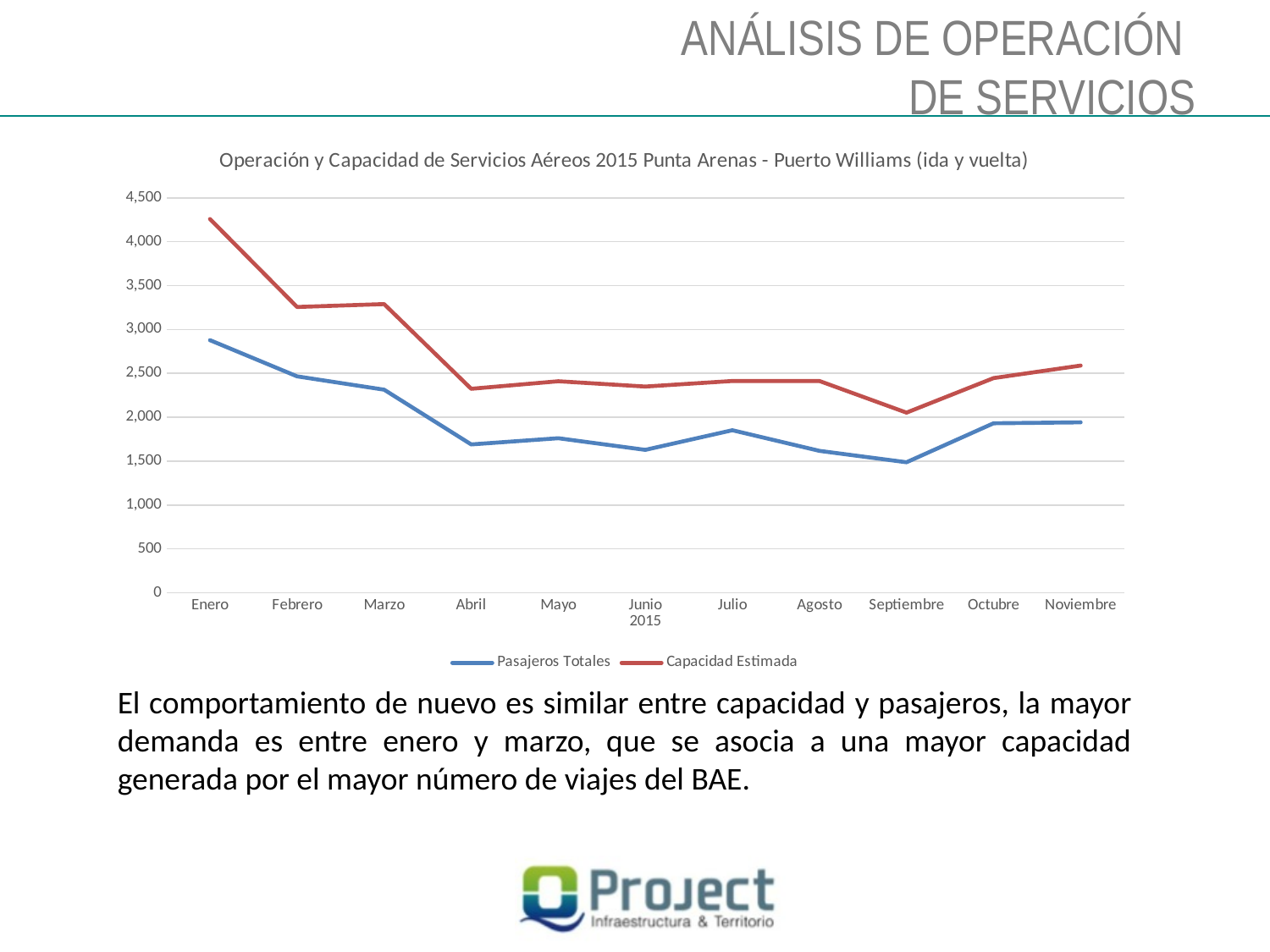

ANÁLISIS DE OPERACIÓN
DE SERVICIOS

### Chart: Operación y Capacidad de Servicios Aéreos 2015 Punta Arenas - Puerto Williams (ida y vuelta)

| Category | Pasajeros Totales | Capacidad Estimada |
|---|---|---|
| Enero | 2878.0 | 4258.0 |
| Febrero | 2466.0 | 3256.0 |
| Marzo | 2314.0 | 3289.0 |
| Abril | 1690.0 | 2324.0 |
| Mayo | 1761.0 | 2410.0 |
| Junio | 1628.0 | 2350.0 |
| Julio | 1852.0 | 2413.0 |
| Agosto | 1617.0 | 2413.0 |
| Septiembre | 1487.0 | 2052.0 |
| Octubre | 1931.0 | 2446.0 |
| Noviembre | 1942.0 | 2589.0 |
El comportamiento de nuevo es similar entre capacidad y pasajeros, la mayor demanda es entre enero y marzo, que se asocia a una mayor capacidad generada por el mayor número de viajes del BAE.